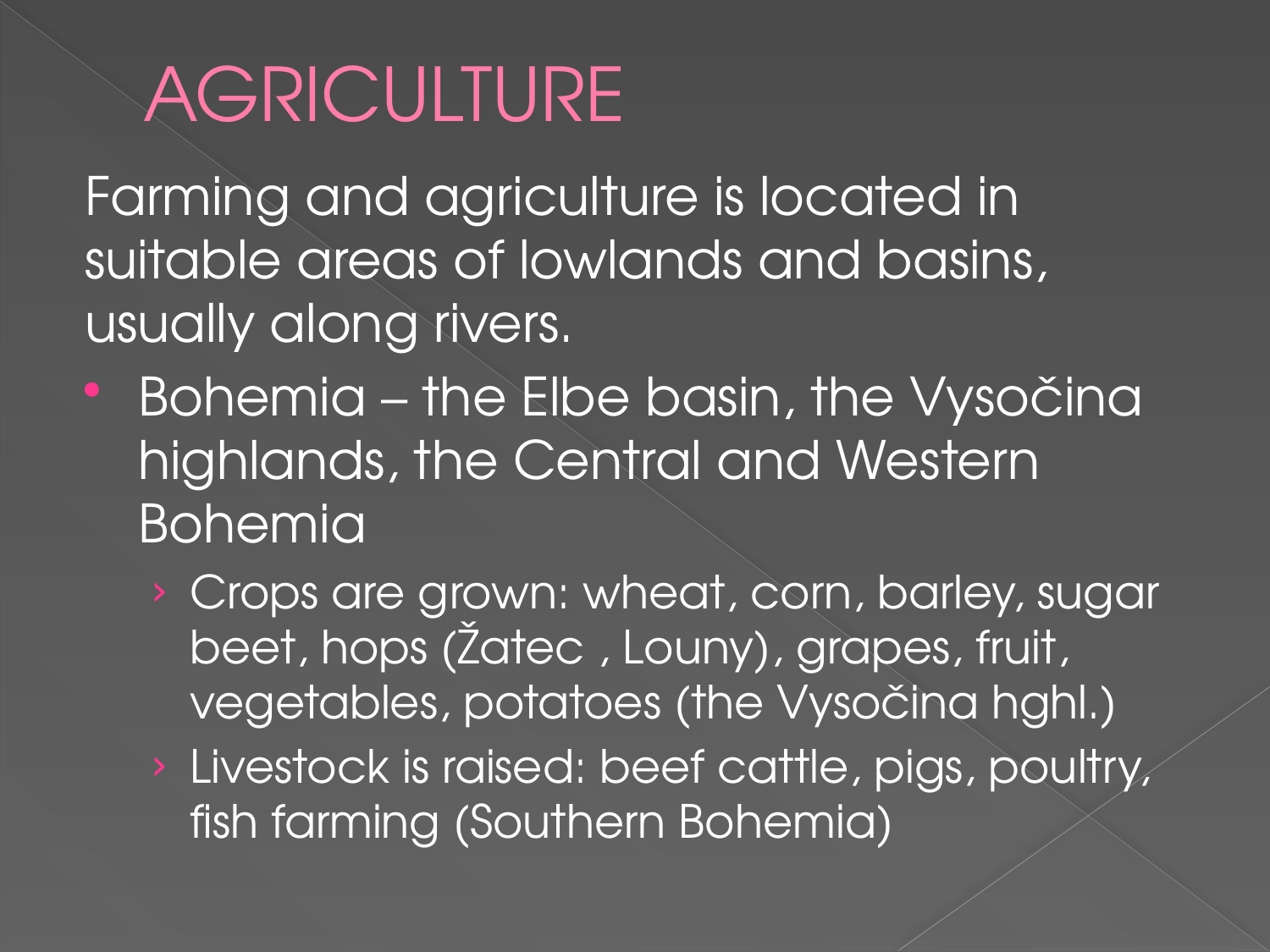

# AGRICULTURE
Farming and agriculture is located in suitable areas of lowlands and basins, usually along rivers.
Bohemia – the Elbe basin, the Vysočina highlands, the Central and Western Bohemia
Crops are grown: wheat, corn, barley, sugar beet, hops (Žatec , Louny), grapes, fruit, vegetables, potatoes (the Vysočina hghl.)
Livestock is raised: beef cattle, pigs, poultry, fish farming (Southern Bohemia)